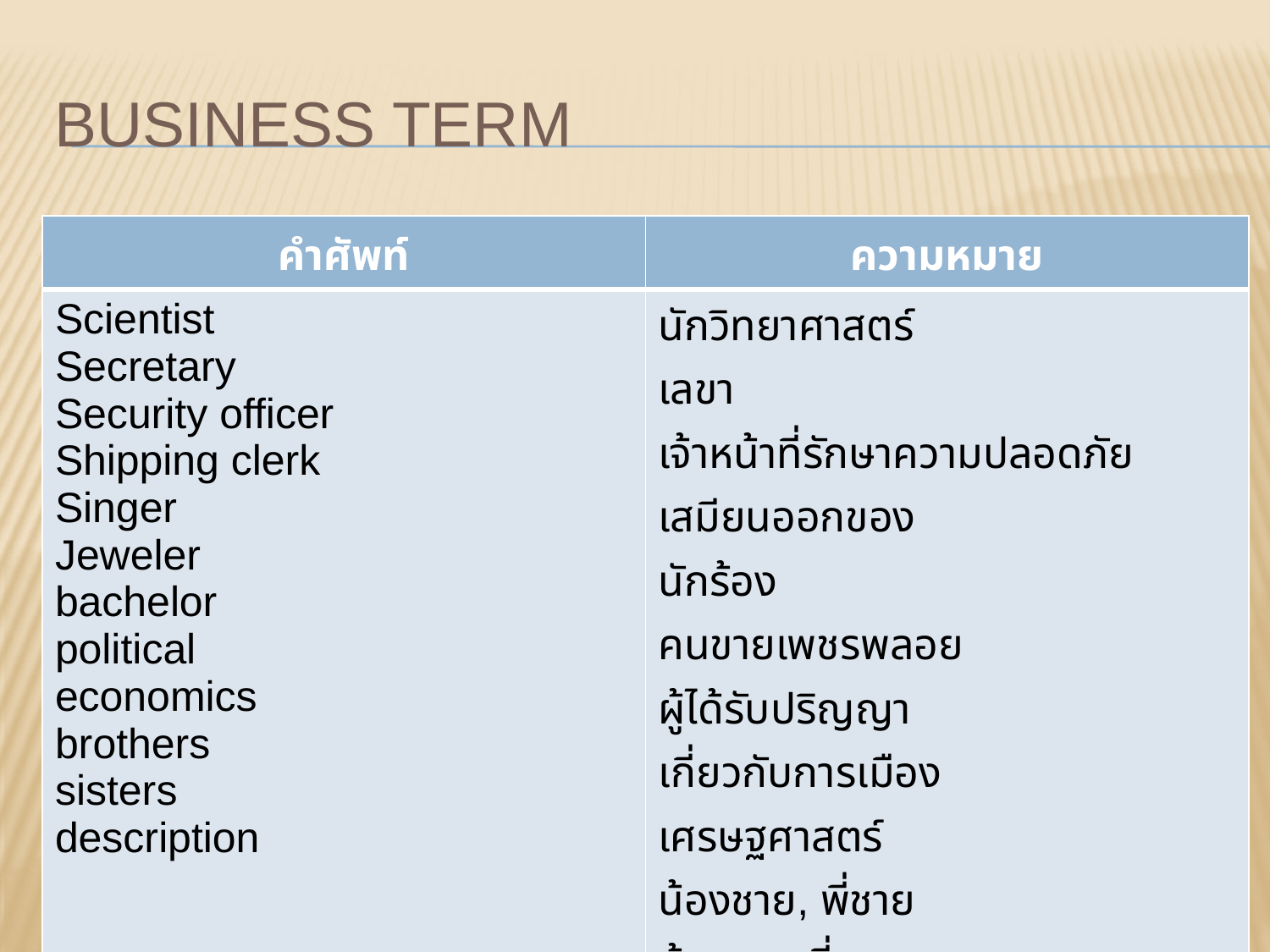

# Business Term
| คำศัพท์ | ความหมาย |
| --- | --- |
| Scientist Secretary Security officer Shipping clerk Singer Jeweler bachelor political economics brothers sisters description | นักวิทยาศาสตร์ เลขา เจ้าหน้าที่รักษาความปลอดภัย เสมียนออกของ นักร้อง คนขายเพชรพลอย ผู้ได้รับปริญญา เกี่ยวกับการเมือง เศรษฐศาสตร์ น้องชาย, พี่ชาย น้องสาว พี่สาว พรรณนา, ลักษณะ |